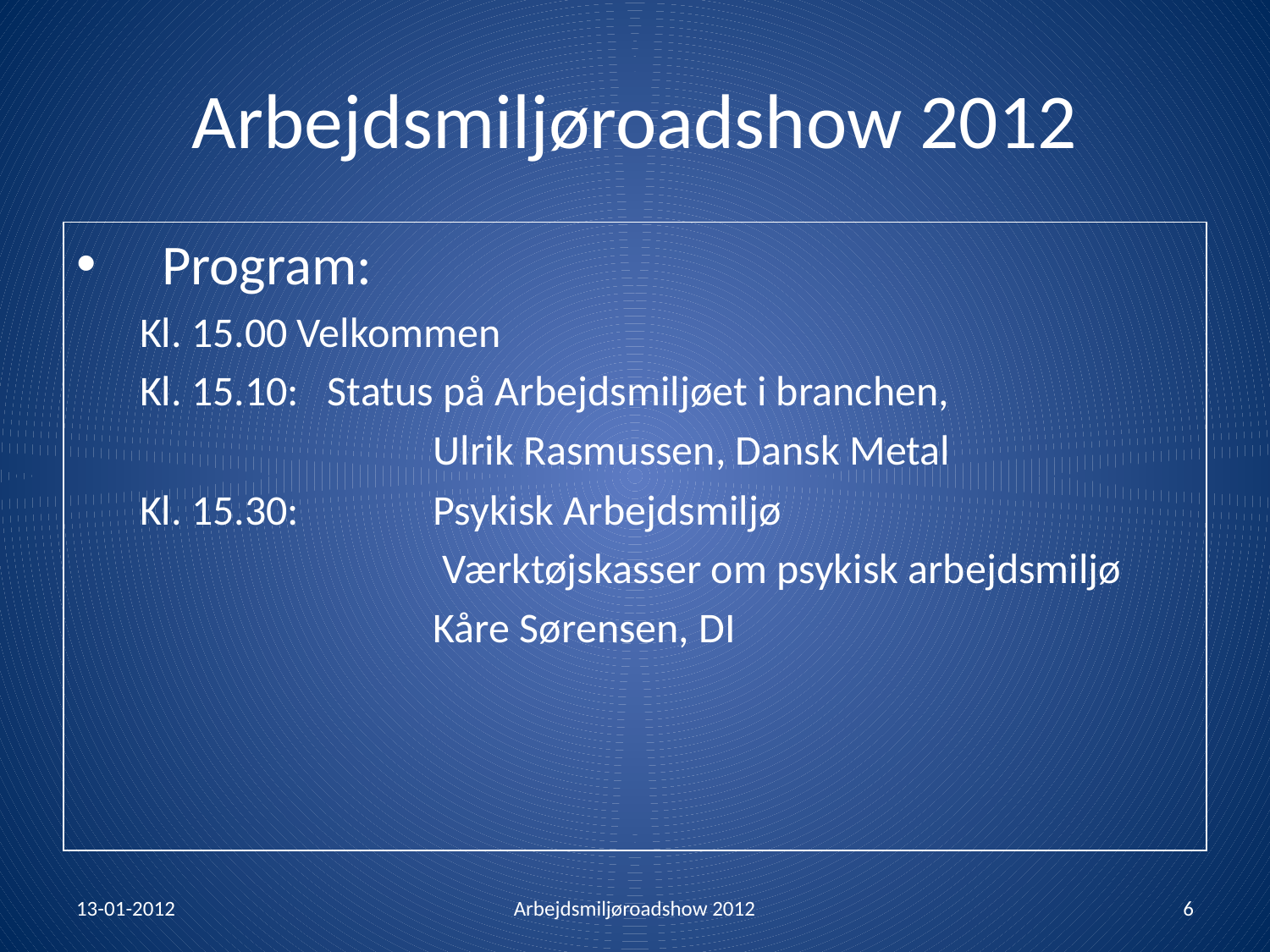

# Arbejdsmiljøroadshow 2012
   Program:
Kl. 15.00 Velkommen
Kl. 15.10:   Status på Arbejdsmiljøet i branchen,
			Ulrik Rasmussen, Dansk Metal
Kl. 15.30: 	Psykisk Arbejdsmiljø
		           	 Værktøjskasser om psykisk arbejdsmiljø
		            	Kåre Sørensen, DI
13-01-2012
Arbejdsmiljøroadshow 2012
6